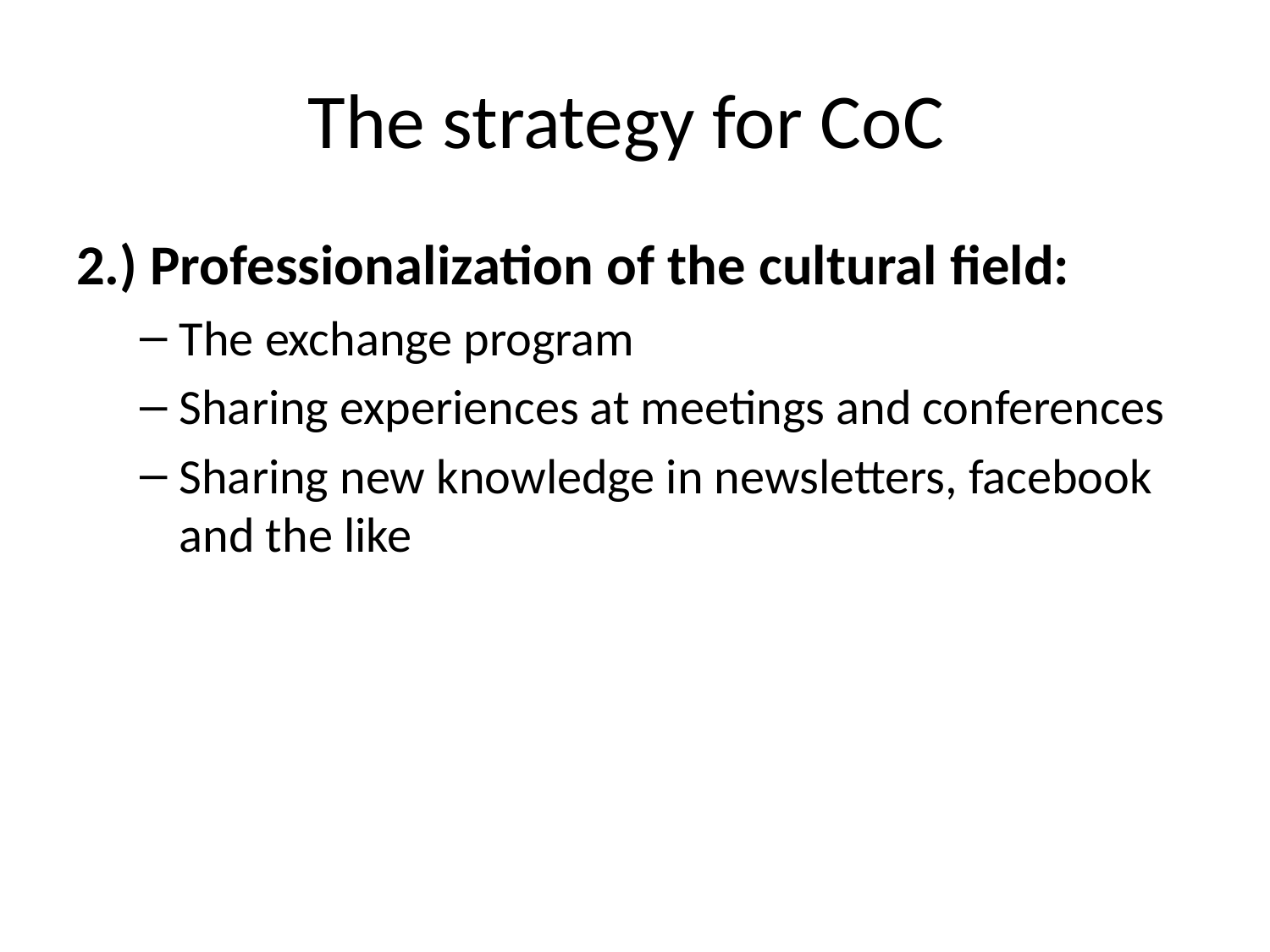

# The strategy for CoC
2.) Professionalization of the cultural field:
The exchange program
Sharing experiences at meetings and conferences
Sharing new knowledge in newsletters, facebook and the like